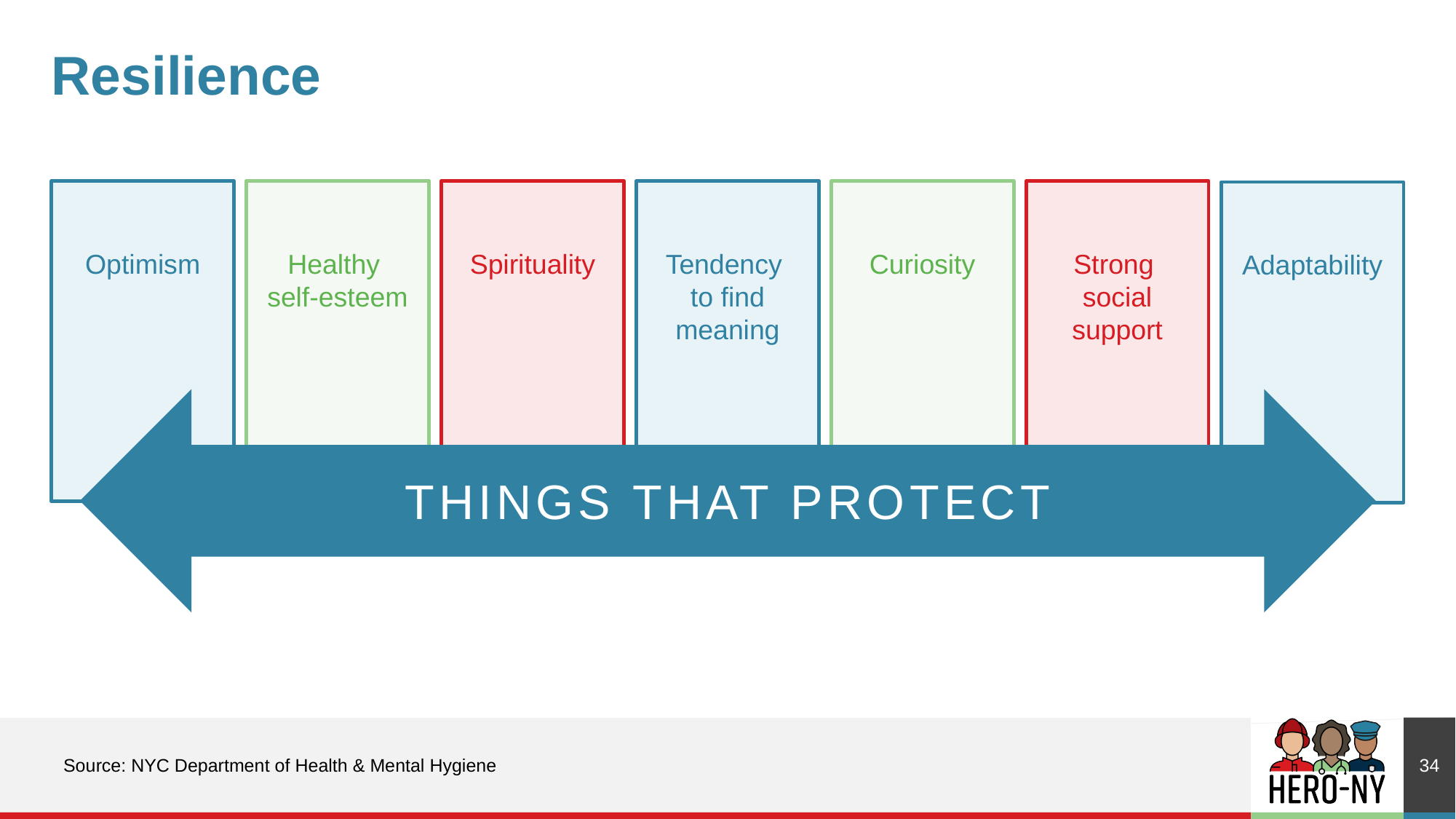

# Resilience
Strong
social support
Tendency
to find meaning
Curiosity
Healthy
self-esteem
Spirituality
Optimism
Adaptability

THINGS THAT PROTECT
34
Source: NYC Department of Health & Mental Hygiene